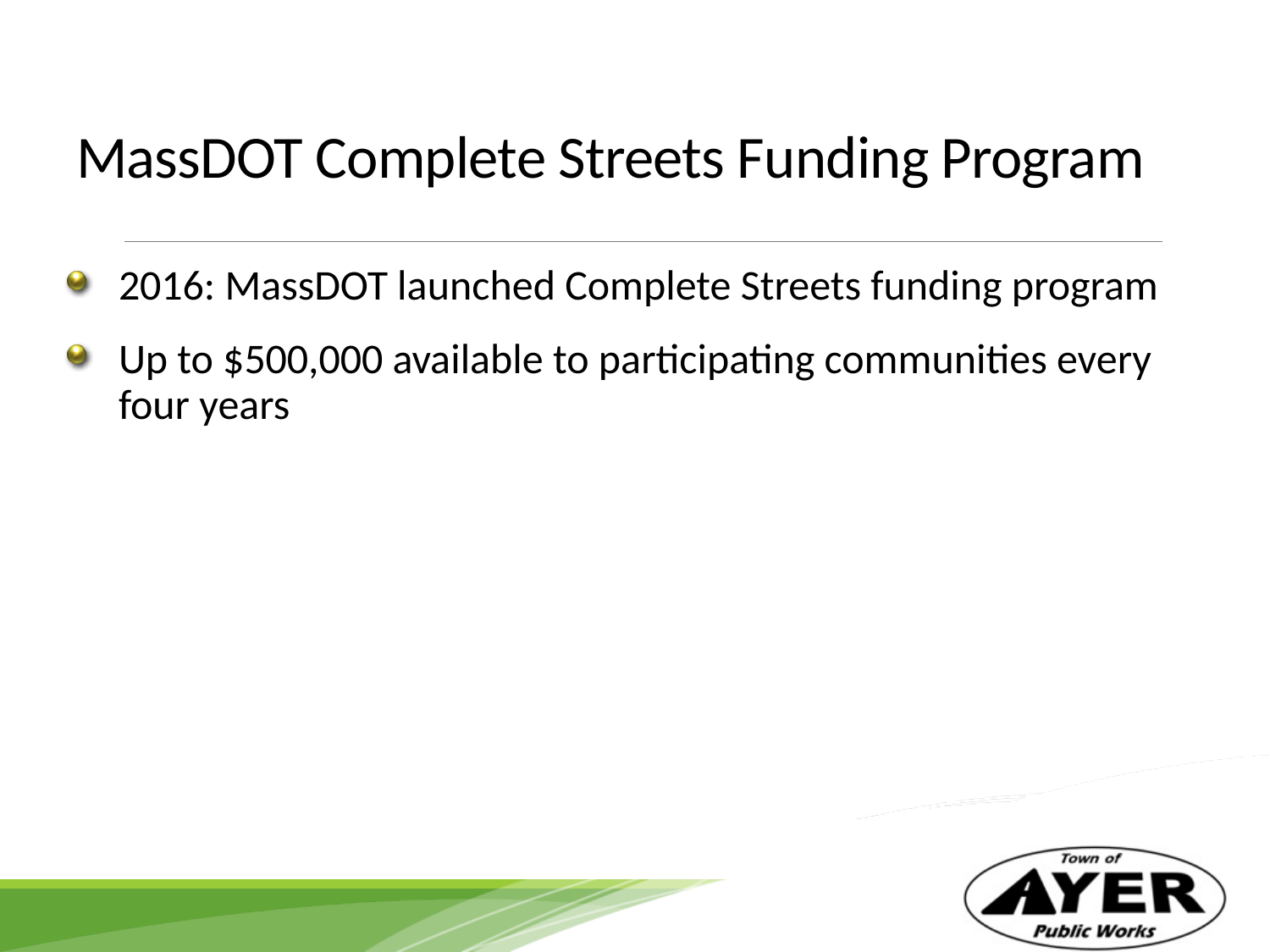

# MassDOT Complete Streets Funding Program
2016: MassDOT launched Complete Streets funding program

Up to $500,000 available to participating communities every four years